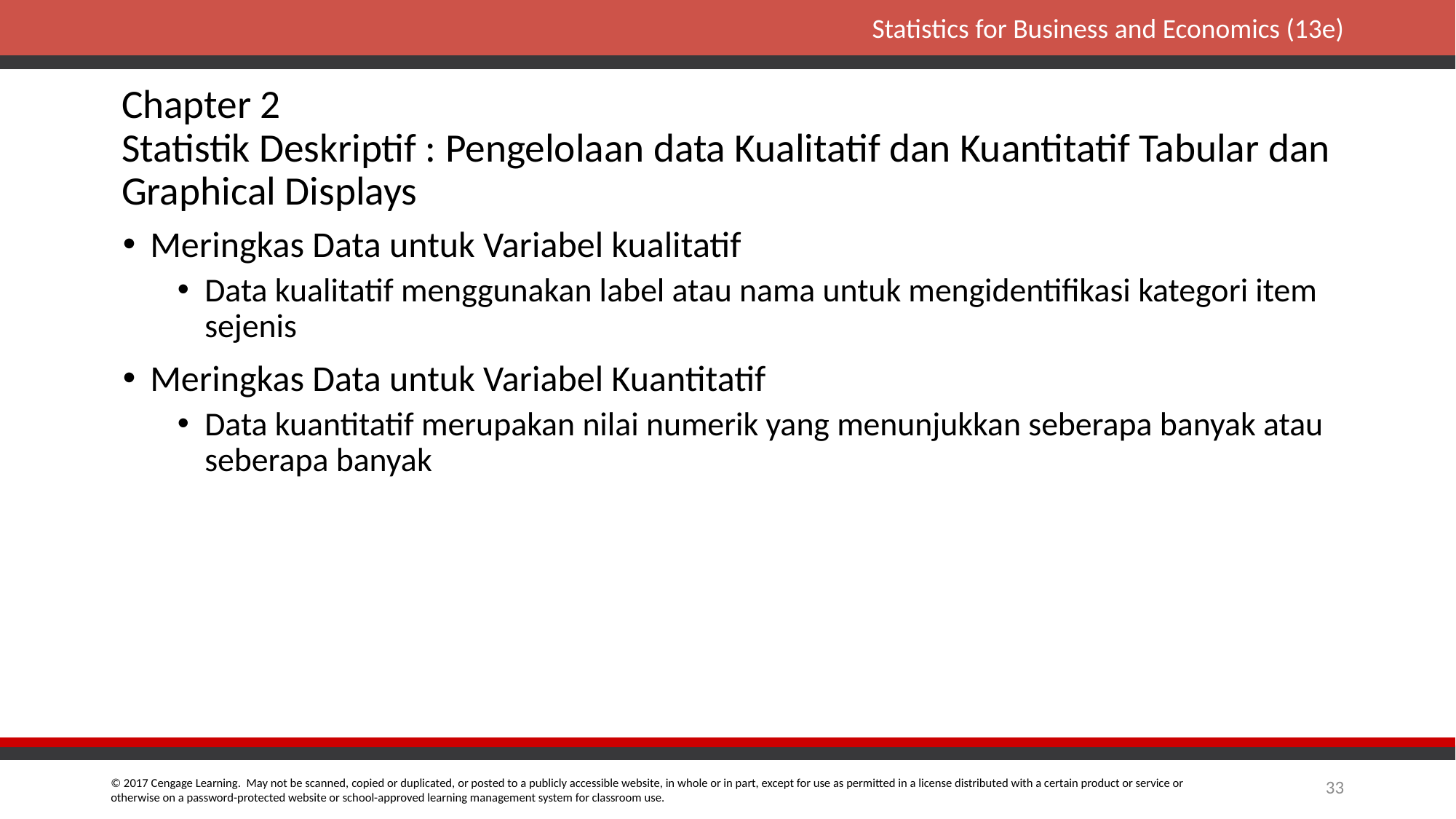

# Chapter 2 Statistik Deskriptif : Pengelolaan data Kualitatif dan Kuantitatif Tabular dan Graphical Displays
Meringkas Data untuk Variabel kualitatif
Data kualitatif menggunakan label atau nama untuk mengidentifikasi kategori item sejenis
Meringkas Data untuk Variabel Kuantitatif
Data kuantitatif merupakan nilai numerik yang menunjukkan seberapa banyak atau seberapa banyak

33